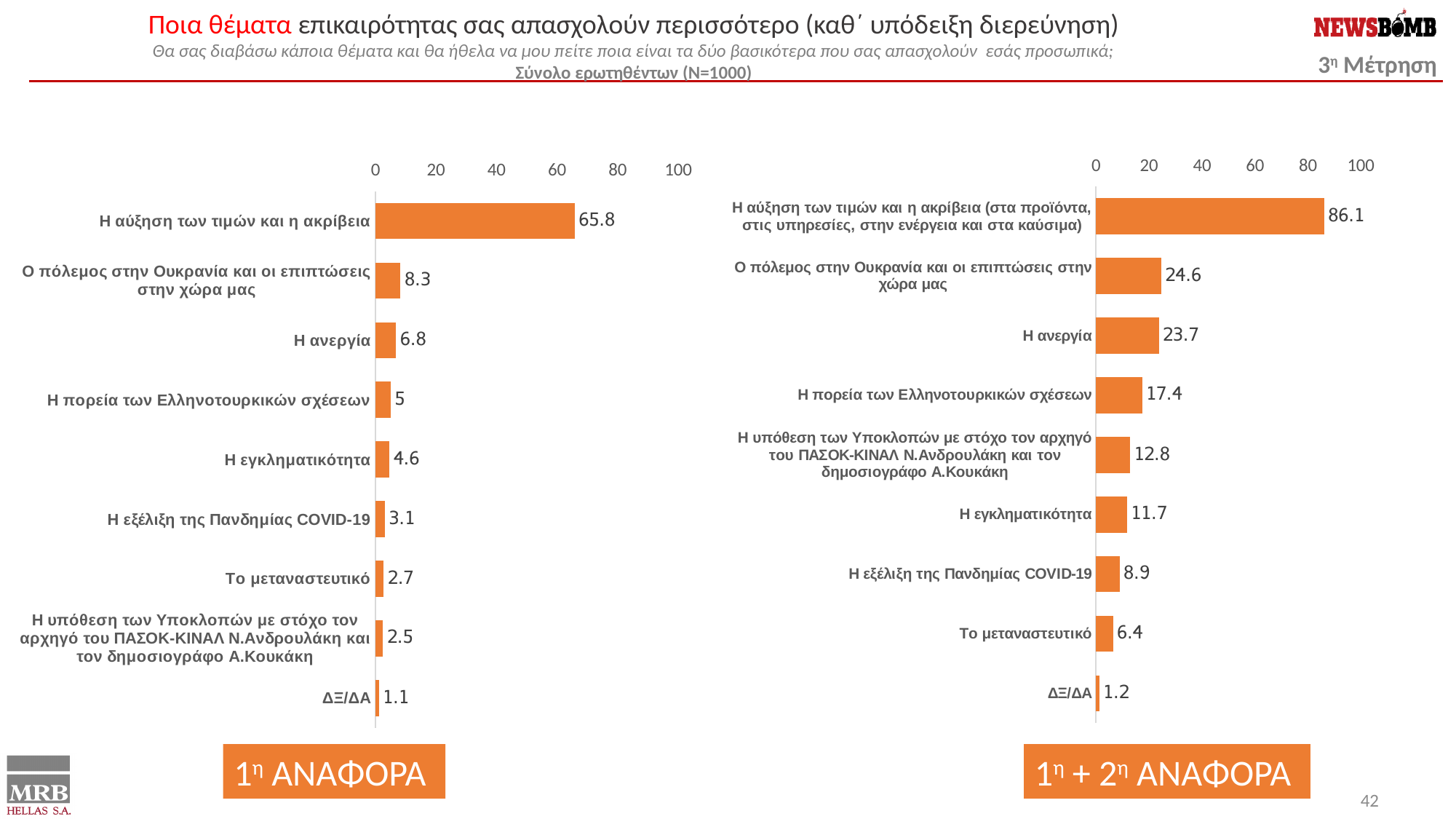

Ποια θέματα επικαιρότητας σας απασχολούν περισσότερο (καθ΄ υπόδειξη διερεύνηση)
Θα σας διαβάσω κάποια θέματα και θα ήθελα να μου πείτε ποια είναι τα δύο βασικότερα που σας απασχολούν  εσάς προσωπικά;
Σύνολο ερωτηθέντων (Ν=1000)

### Chart

| Category | Series 1 |
|---|---|
| Η αύξηση των τιμών και η ακρίβεια | 65.8 |
| Ο πόλεμος στην Ουκρανία και οι επιπτώσεις στην χώρα μας | 8.3 |
| Η ανεργία | 6.8 |
| Η πορεία των Ελληνοτουρκικών σχέσεων | 5.0 |
| Η εγκληματικότητα | 4.6 |
| Η εξέλιξη της Πανδημίας COVID-19 | 3.1 |
| Το μεταναστευτικό | 2.7 |
| Η υπόθεση των Υποκλοπών με στόχο τον αρχηγό του ΠΑΣΟΚ-ΚΙΝΑΛ Ν.Ανδρουλάκη και τον δημοσιογράφο Α.Κουκάκη | 2.5 |
| ΔΞ/ΔΑ | 1.1 |

### Chart

| Category | Series 1 |
|---|---|
| Η αύξηση των τιμών και η ακρίβεια (στα προϊόντα, στις υπηρεσίες, στην ενέργεια και στα καύσιμα) | 86.1 |
| Ο πόλεμος στην Ουκρανία και οι επιπτώσεις στην χώρα μας | 24.6 |
| Η ανεργία | 23.7 |
| Η πορεία των Ελληνοτουρκικών σχέσεων | 17.4 |
| Η υπόθεση των Υποκλοπών με στόχο τον αρχηγό του ΠΑΣΟΚ-ΚΙΝΑΛ Ν.Ανδρουλάκη και τον δημοσιογράφο Α.Κουκάκη | 12.8 |
| Η εγκληματικότητα | 11.7 |
| Η εξέλιξη της Πανδημίας COVID-19 | 8.9 |
| Το μεταναστευτικό | 6.4 |
| ΔΞ/ΔΑ | 1.2 |
1η ΑΝΑΦΟΡΑ
1η + 2η ΑΝΑΦΟΡΑ
42